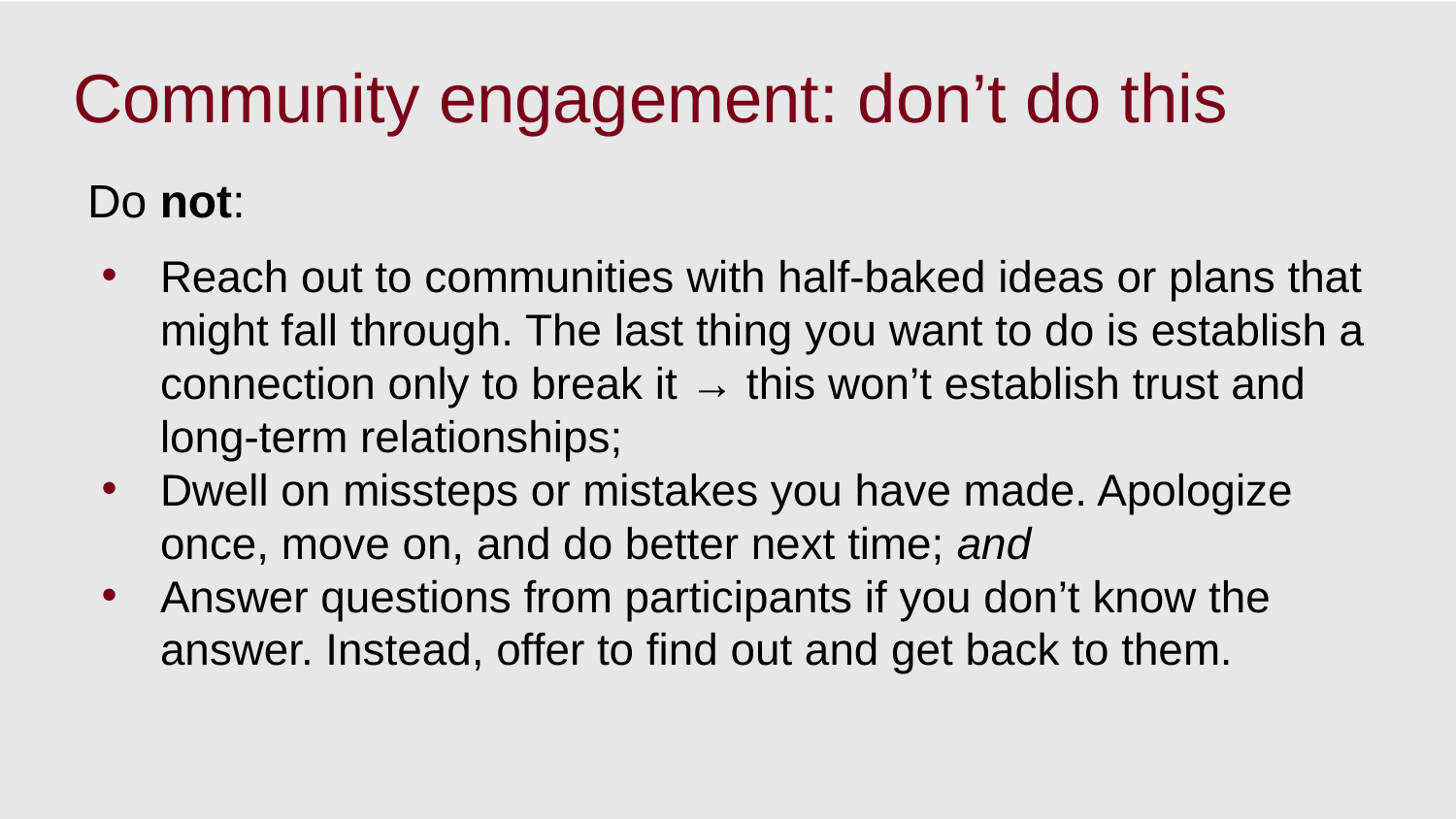

# Community engagement: don’t do this
Do not:
Reach out to communities with half-baked ideas or plans that might fall through. The last thing you want to do is establish a connection only to break it → this won’t establish trust and long-term relationships;
Dwell on missteps or mistakes you have made. Apologize once, move on, and do better next time; and
Answer questions from participants if you don’t know the answer. Instead, offer to find out and get back to them.